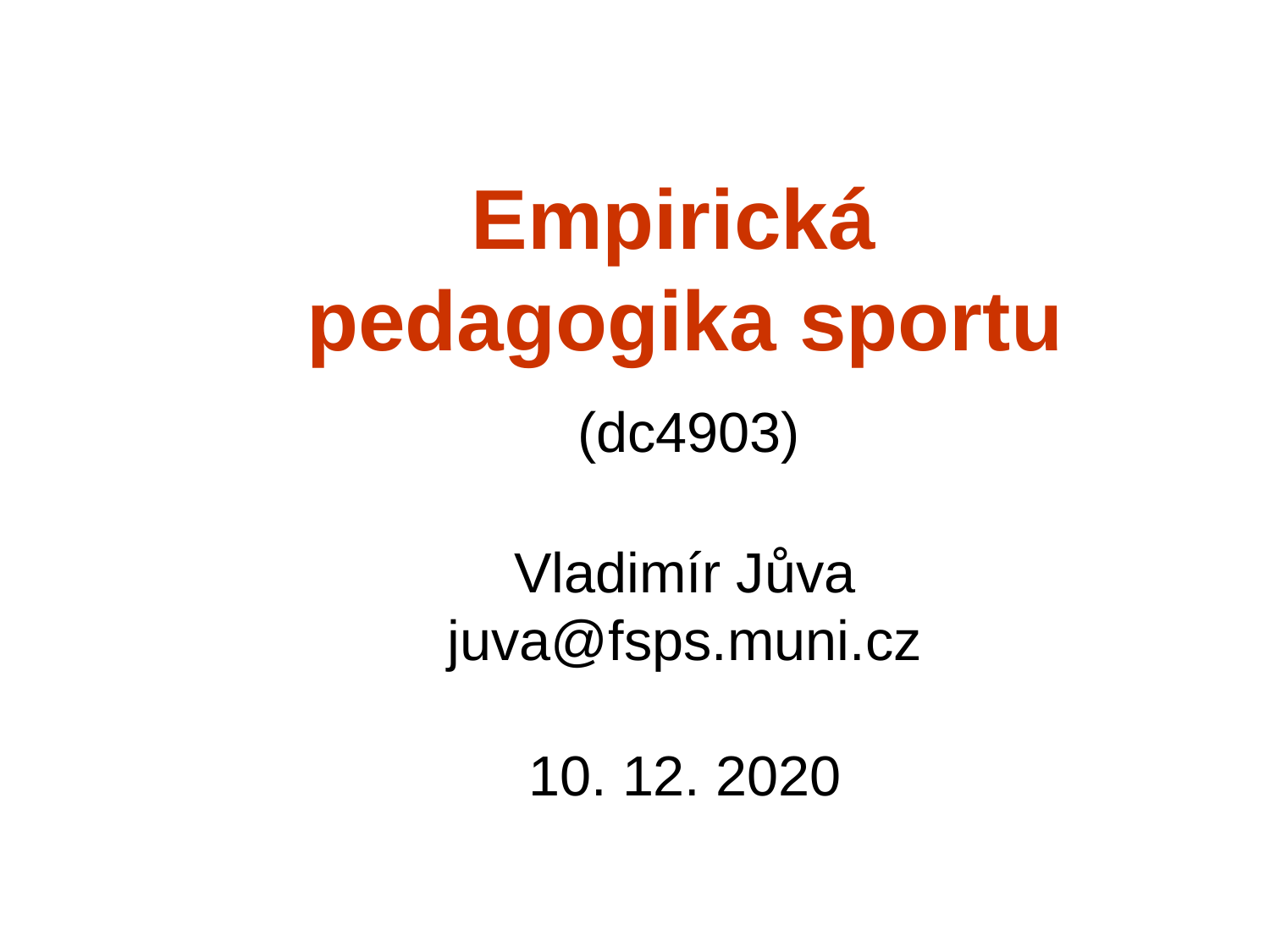

# Empirická pedagogika sportu (dc4903) Vladimír Jůva juva@fsps.muni.cz 10. 12. 2020